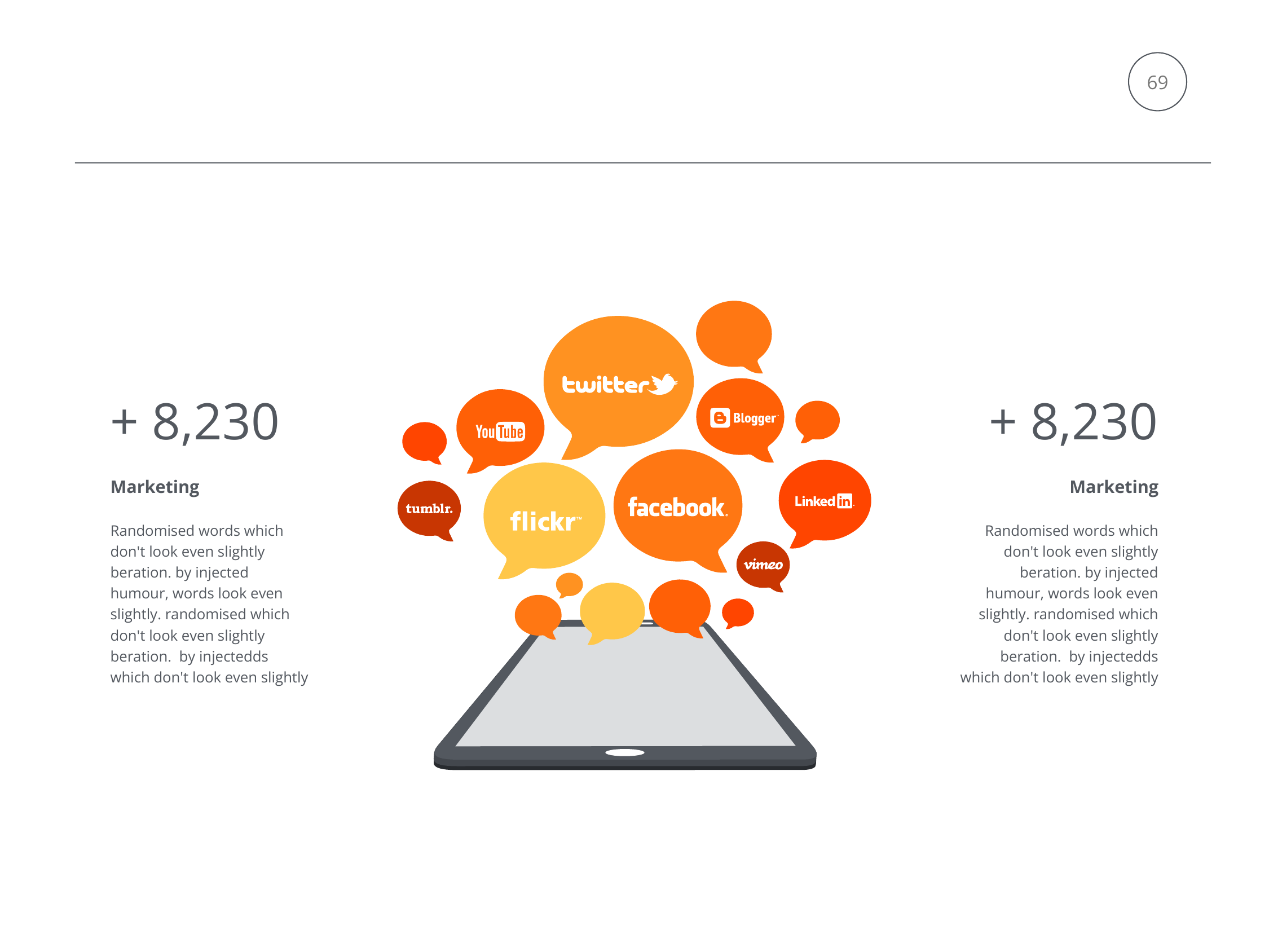

69

+ 8,230
+ 8,230

Marketing
Marketing

Randomised words which don't look even slightly beration. by injected humour, words look even slightly. randomised which don't look even slightly beration.  by injectedds which don't look even slightly
Randomised words which don't look even slightly beration. by injected humour, words look even slightly. randomised which don't look even slightly beration.  by injectedds which don't look even slightly